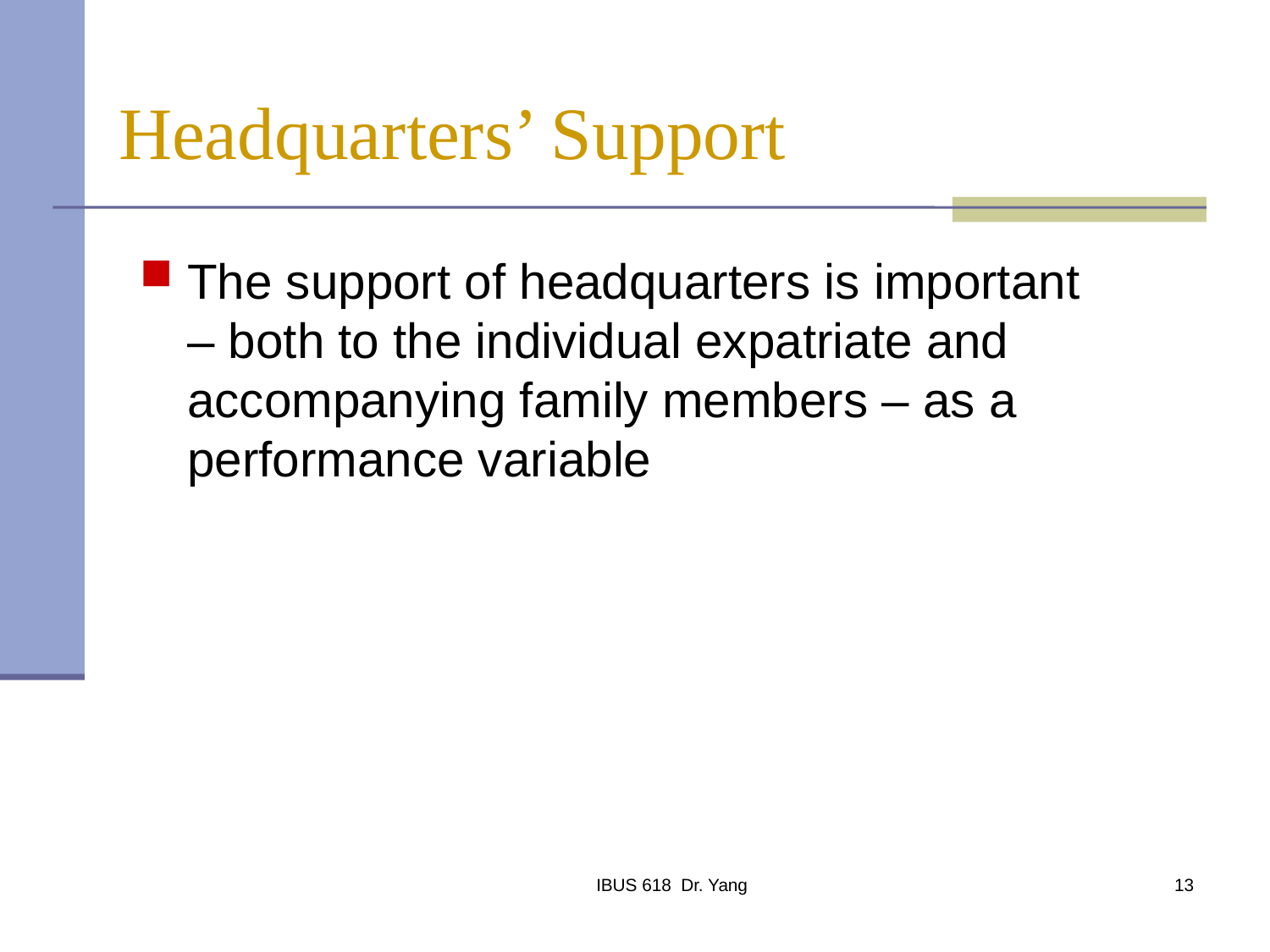

# Headquarters’ Support
The support of headquarters is important – both to the individual expatriate and accompanying family members – as a performance variable
IBUS 618  Dr. Yang
13